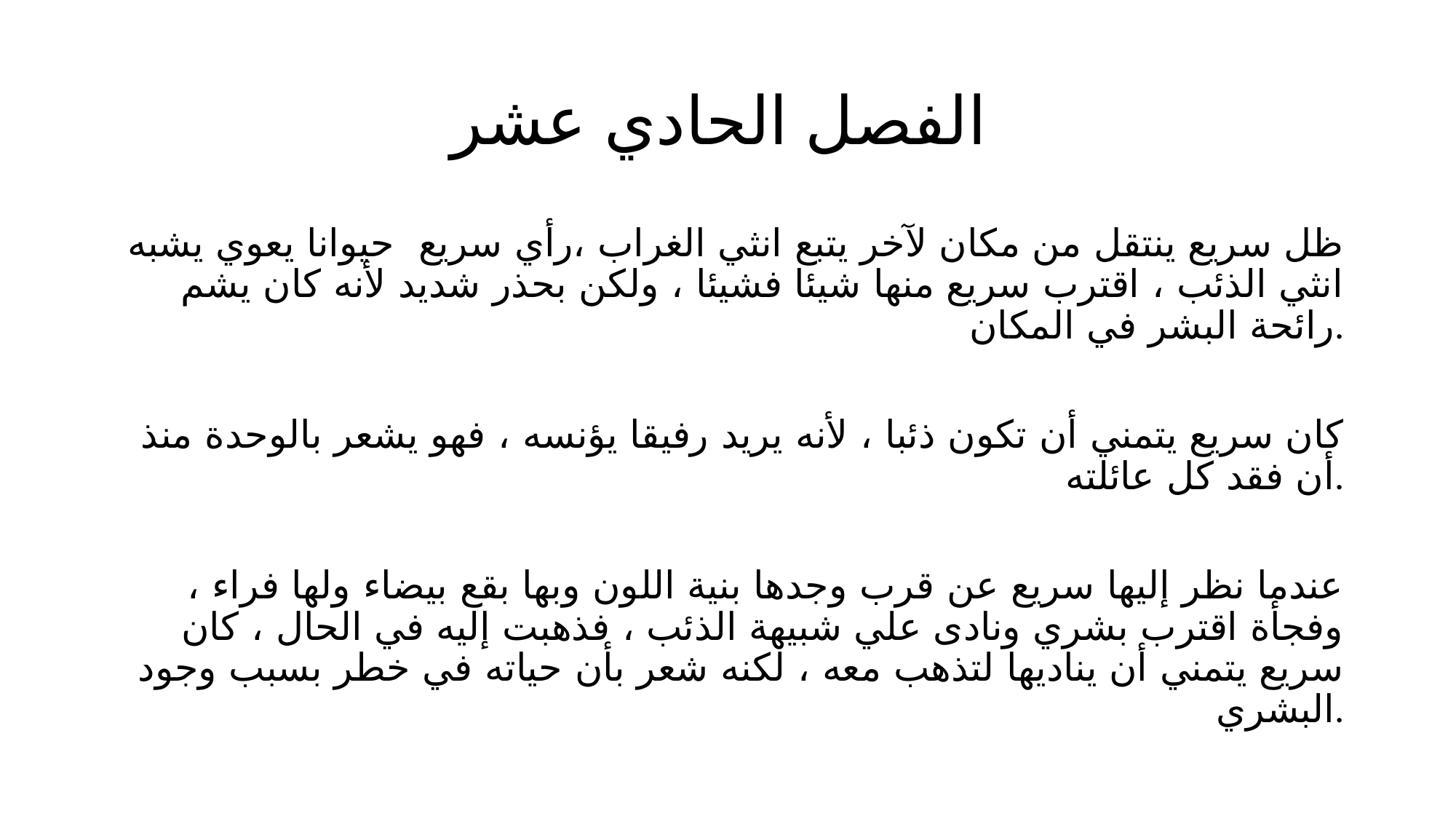

# الفصل الحادي عشر
ظل سريع ينتقل من مكان لآخر يتبع انثي الغراب ،رأي سريع  حيوانا يعوي يشبه انثي الذئب ، اقترب سريع منها شيئا فشيئا ، ولكن بحذر شديد لأنه كان يشم رائحة البشر في المكان.

كان سريع يتمني أن تكون ذئبا ، لأنه يريد رفيقا يؤنسه ، فهو يشعر بالوحدة منذ أن فقد كل عائلته.

عندما نظر إليها سريع عن قرب وجدها بنية اللون وبها بقع بيضاء ولها فراء ، وفجأة اقترب بشري ونادى علي شبيهة الذئب ، فذهبت إليه في الحال ، كان سريع يتمني أن يناديها لتذهب معه ، لكنه شعر بأن حياته في خطر بسبب وجود البشري.